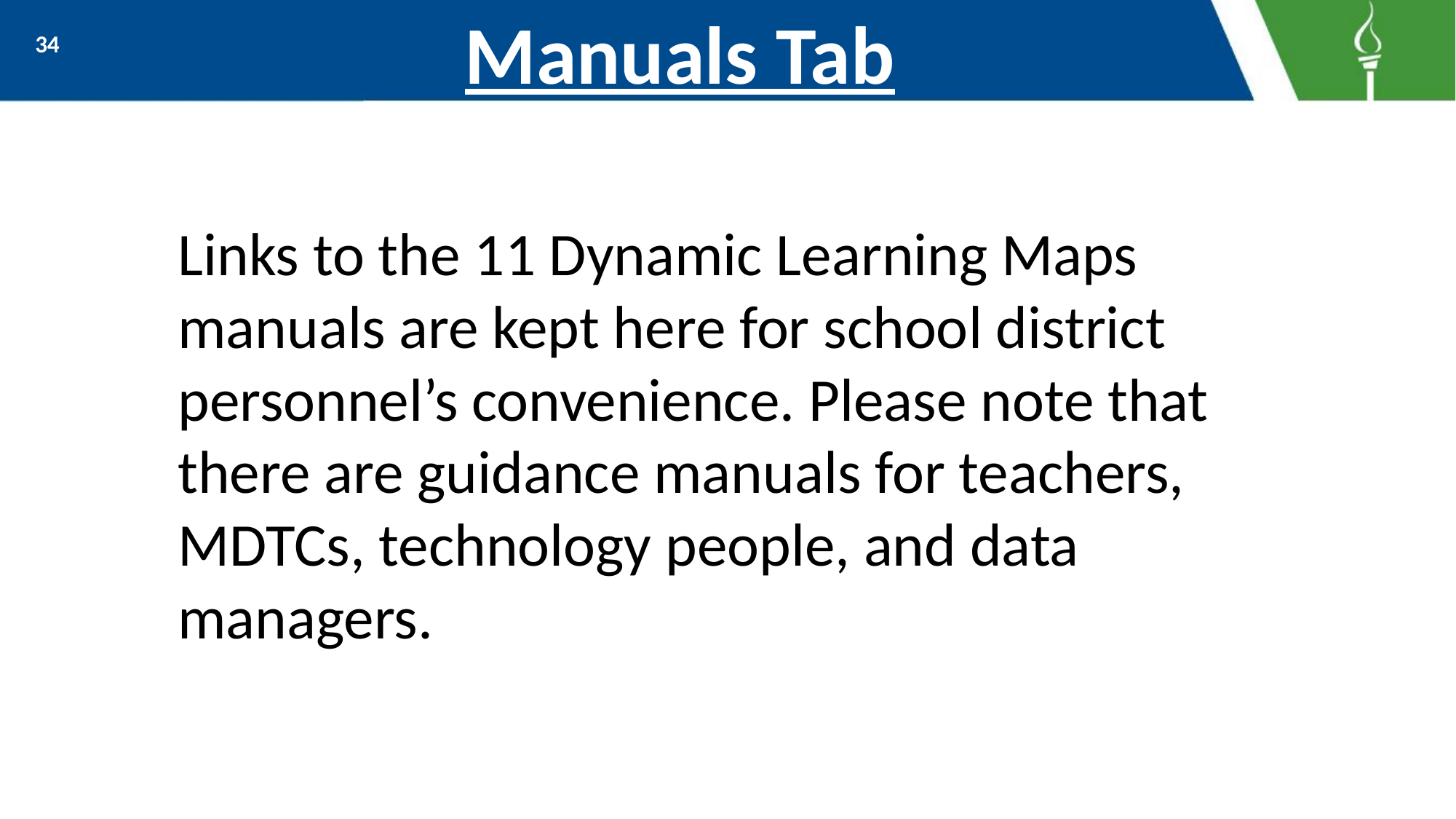

# Manuals Tab
34
Links to the 11 Dynamic Learning Maps manuals are kept here for school district personnel’s convenience. Please note that there are guidance manuals for teachers, MDTCs, technology people, and data managers.